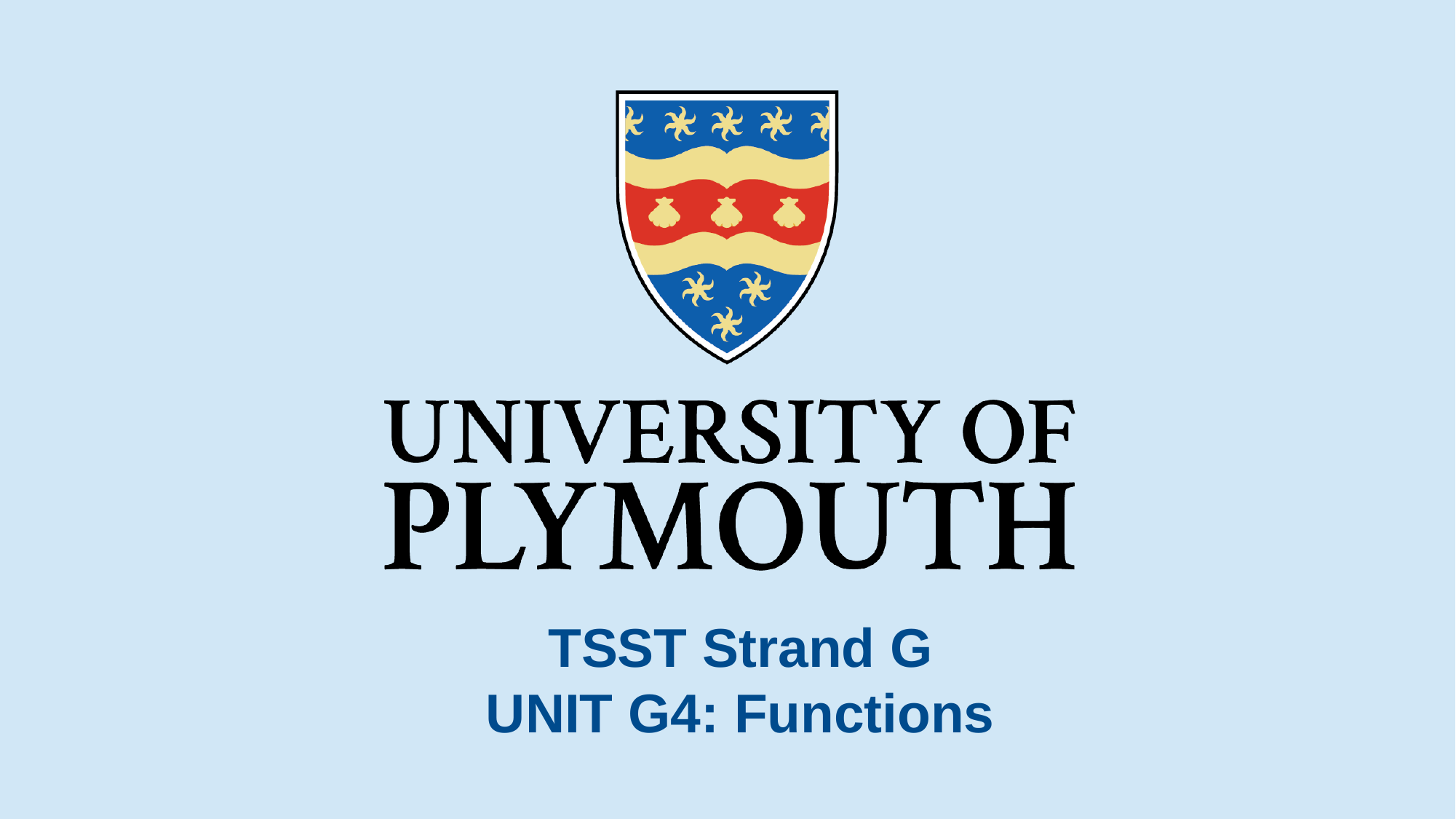

# TSST Strand G UNIT G4: Functions